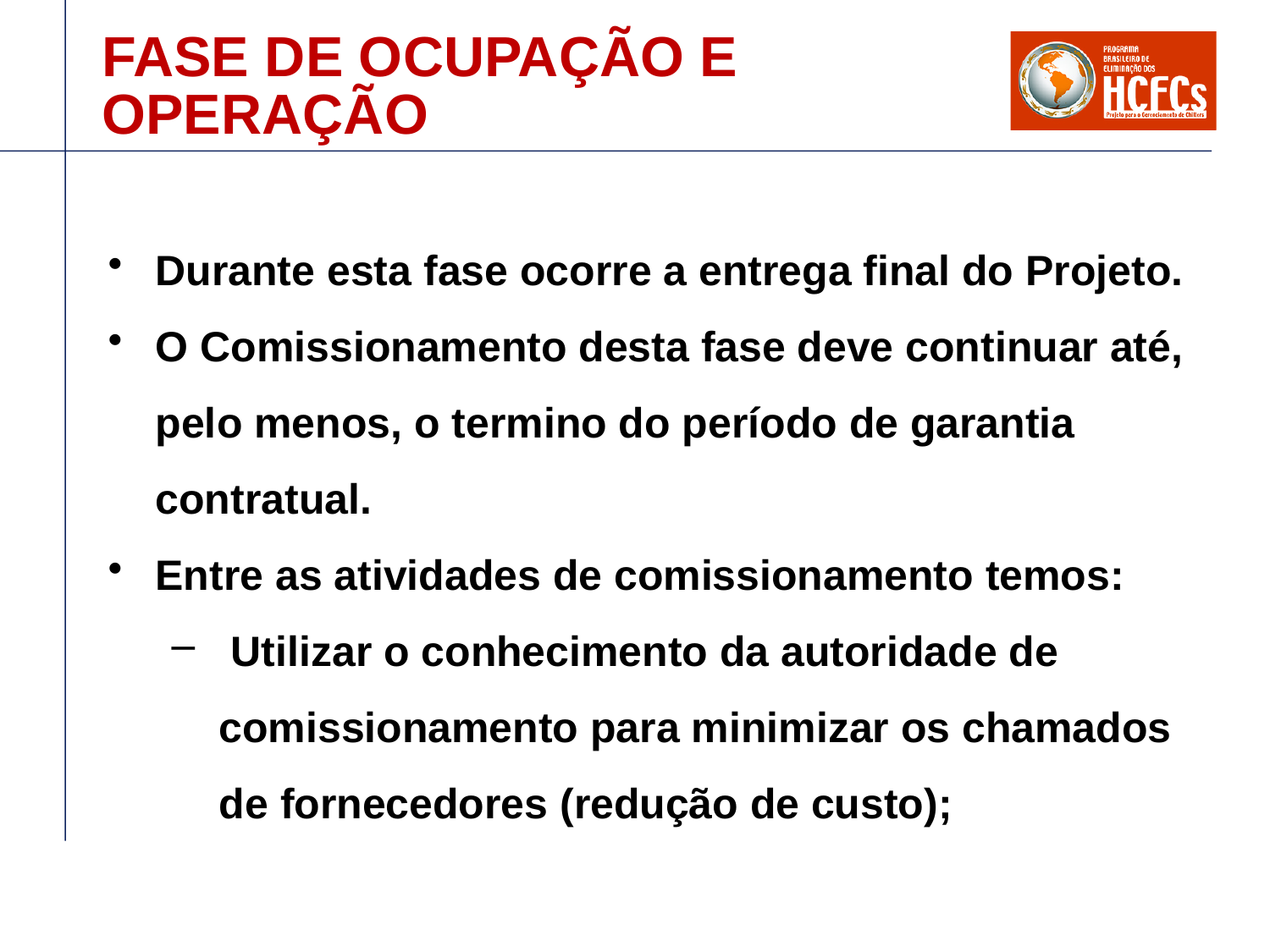

# FASE DE OCUPAÇÃO E OPERAÇÃO
Durante esta fase ocorre a entrega final do Projeto.
O Comissionamento desta fase deve continuar até, pelo menos, o termino do período de garantia contratual.
Entre as atividades de comissionamento temos:
 Utilizar o conhecimento da autoridade de comissionamento para minimizar os chamados de fornecedores (redução de custo);